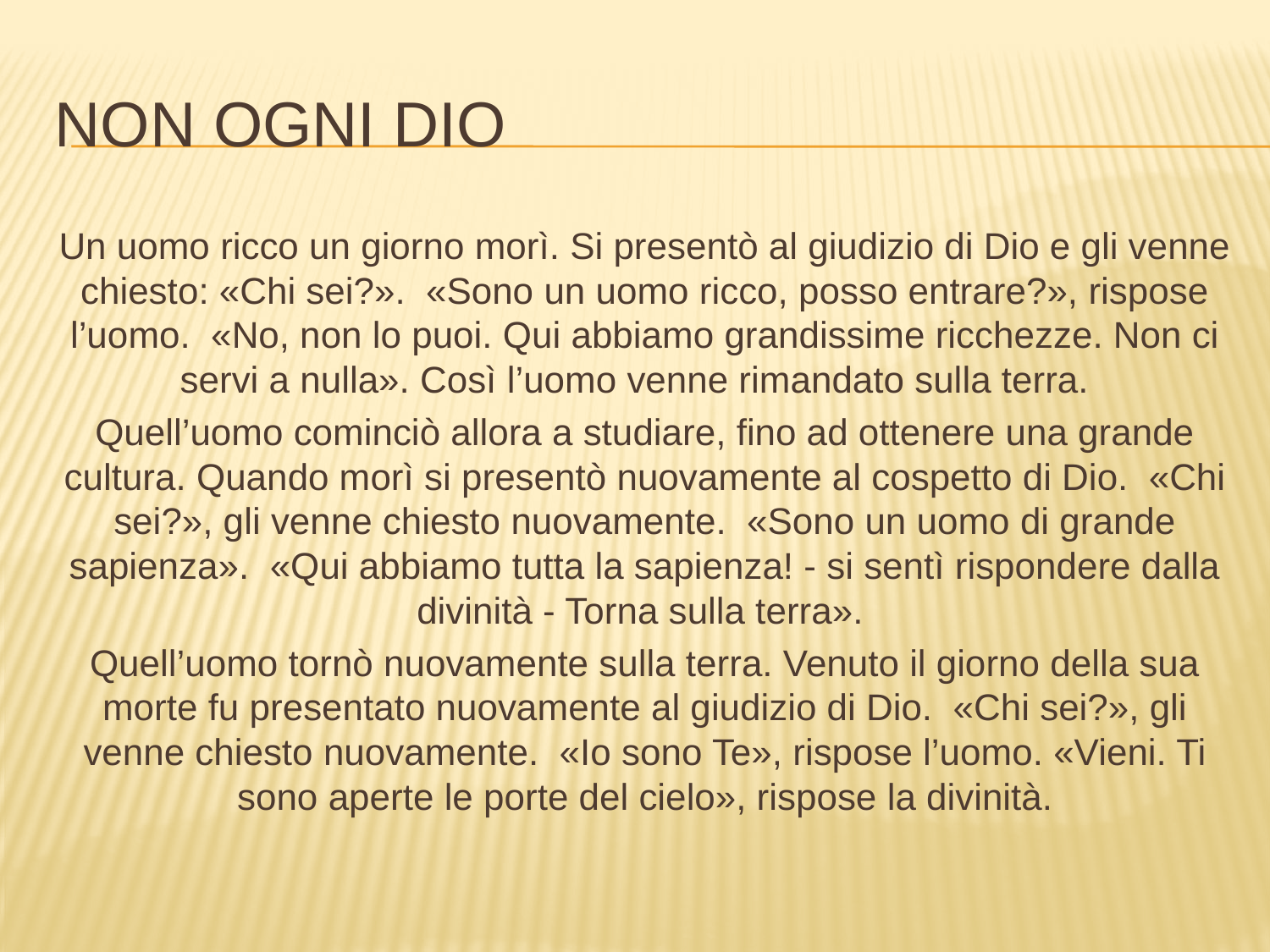

# Non ogni Dio
Un uomo ricco un giorno morì. Si presentò al giudizio di Dio e gli venne chiesto: «Chi sei?».  «Sono un uomo ricco, posso entrare?», rispose l’uomo.  «No, non lo puoi. Qui abbiamo grandissime ricchezze. Non ci servi a nulla». Così l’uomo venne rimandato sulla terra.
Quell’uomo cominciò allora a studiare, fino ad ottenere una grande cultura. Quando morì si presentò nuovamente al cospetto di Dio.  «Chi sei?», gli venne chiesto nuovamente.  «Sono un uomo di grande sapienza».  «Qui abbiamo tutta la sapienza! - si sentì rispondere dalla divinità - Torna sulla terra».
Quell’uomo tornò nuovamente sulla terra. Venuto il giorno della sua morte fu presentato nuovamente al giudizio di Dio.  «Chi sei?», gli venne chiesto nuovamente.  «Io sono Te», rispose l’uomo. «Vieni. Ti sono aperte le porte del cielo», rispose la divinità.